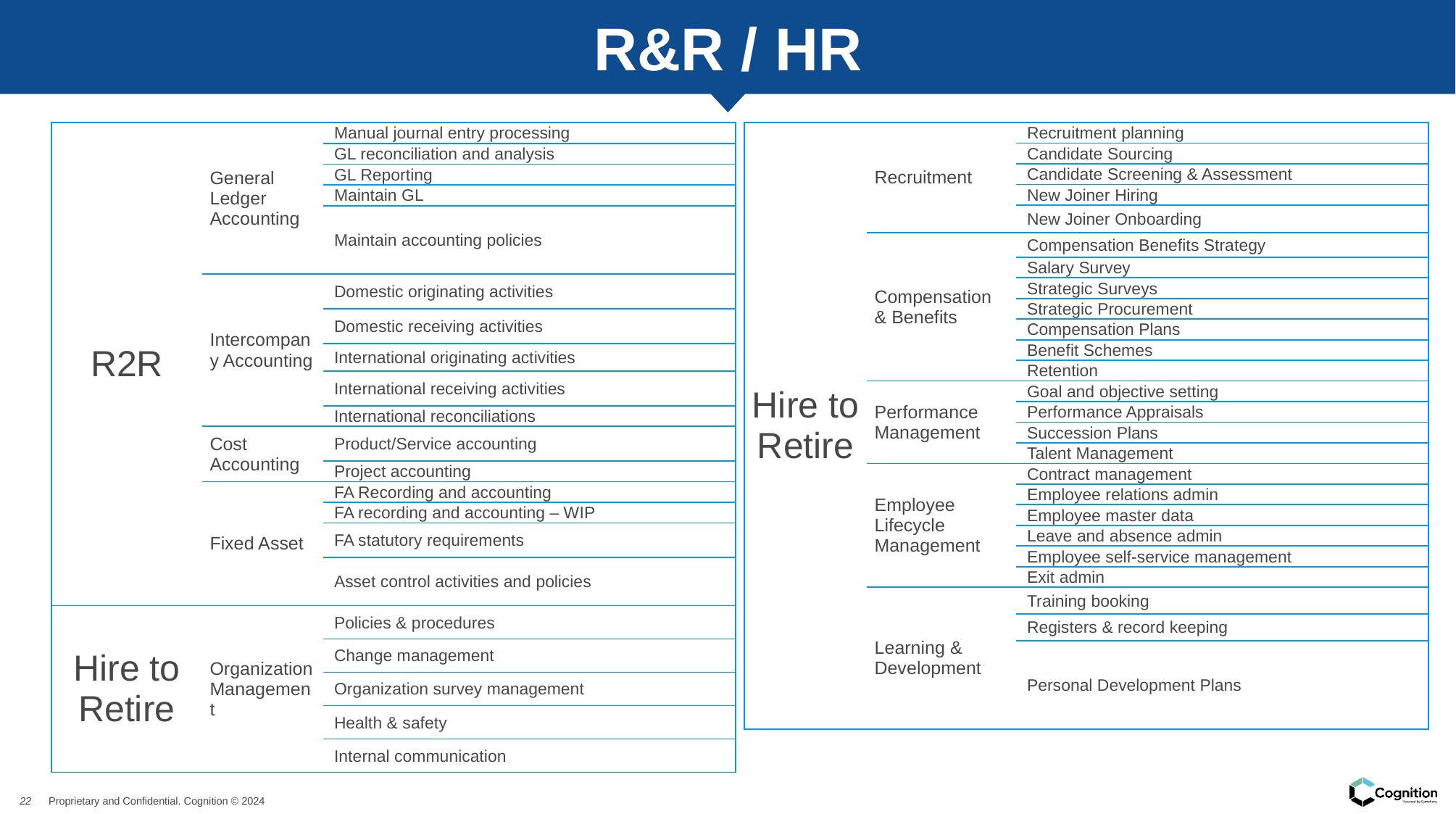

22
R&R / HR
| Hire to Retire | Recruitment | Recruitment planning |
| --- | --- | --- |
|  |  | Candidate Sourcing |
|  |  | Candidate Screening & Assessment |
|  |  | New Joiner Hiring |
|  |  | New Joiner Onboarding |
|  | Compensation & Benefits | Compensation Benefits Strategy |
|  |  | Salary Survey |
|  |  | Strategic Surveys |
|  |  | Strategic Procurement |
|  |  | Compensation Plans |
|  |  | Benefit Schemes |
|  |  | Retention |
|  | Performance Management | Goal and objective setting |
|  |  | Performance Appraisals |
|  |  | Succession Plans |
|  |  | Talent Management |
|  | Employee Lifecycle Management | Contract management |
|  |  | Employee relations admin |
|  |  | Employee master data |
|  |  | Leave and absence admin |
|  |  | Employee self-service management |
|  |  | Exit admin |
|  | Learning & Development | Training booking |
|  |  | Registers & record keeping |
|  |  | Personal Development Plans |
| R2R | General Ledger Accounting | Manual journal entry processing |
| --- | --- | --- |
|  |  | GL reconciliation and analysis |
|  |  | GL Reporting |
|  |  | Maintain GL |
|  |  | Maintain accounting policies |
|  | Intercompany Accounting | Domestic originating activities |
|  |  | Domestic receiving activities |
|  |  | International originating activities |
|  |  | International receiving activities |
|  |  | International reconciliations |
|  | Cost Accounting | Product/Service accounting |
|  |  | Project accounting |
|  | Fixed Asset | FA Recording and accounting |
|  |  | FA recording and accounting – WIP |
|  |  | FA statutory requirements |
|  |  | Asset control activities and policies |
| Hire to Retire | Organization Management | Policies & procedures |
|  |  | Change management |
|  |  | Organization survey management |
|  |  | Health & safety |
|  |  | Internal communication |